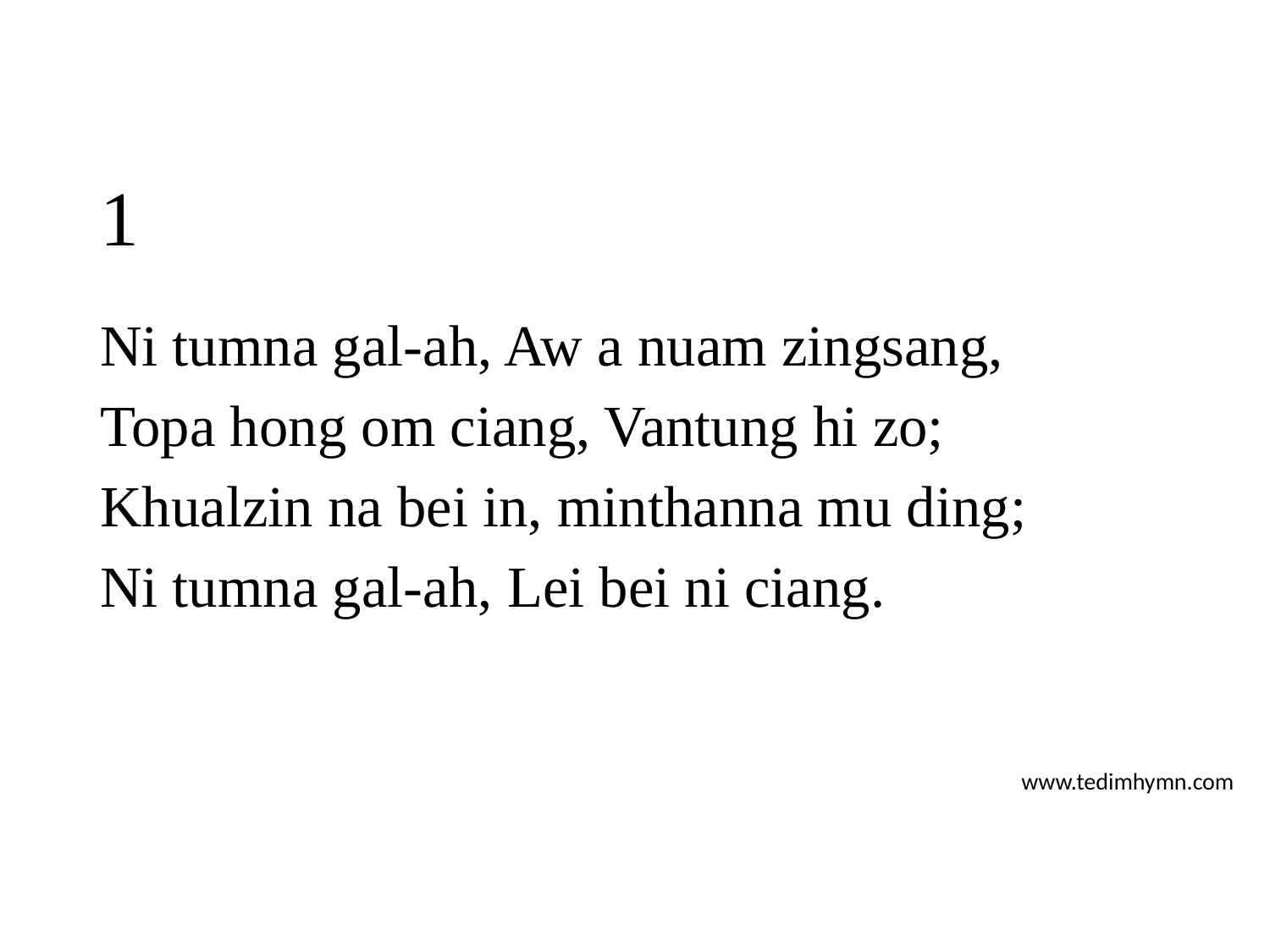

# 1
Ni tumna gal-ah, Aw a nuam zingsang,
Topa hong om ciang, Vantung hi zo;
Khualzin na bei in, minthanna mu ding;
Ni tumna gal-ah, Lei bei ni ciang.

www.tedimhymn.com